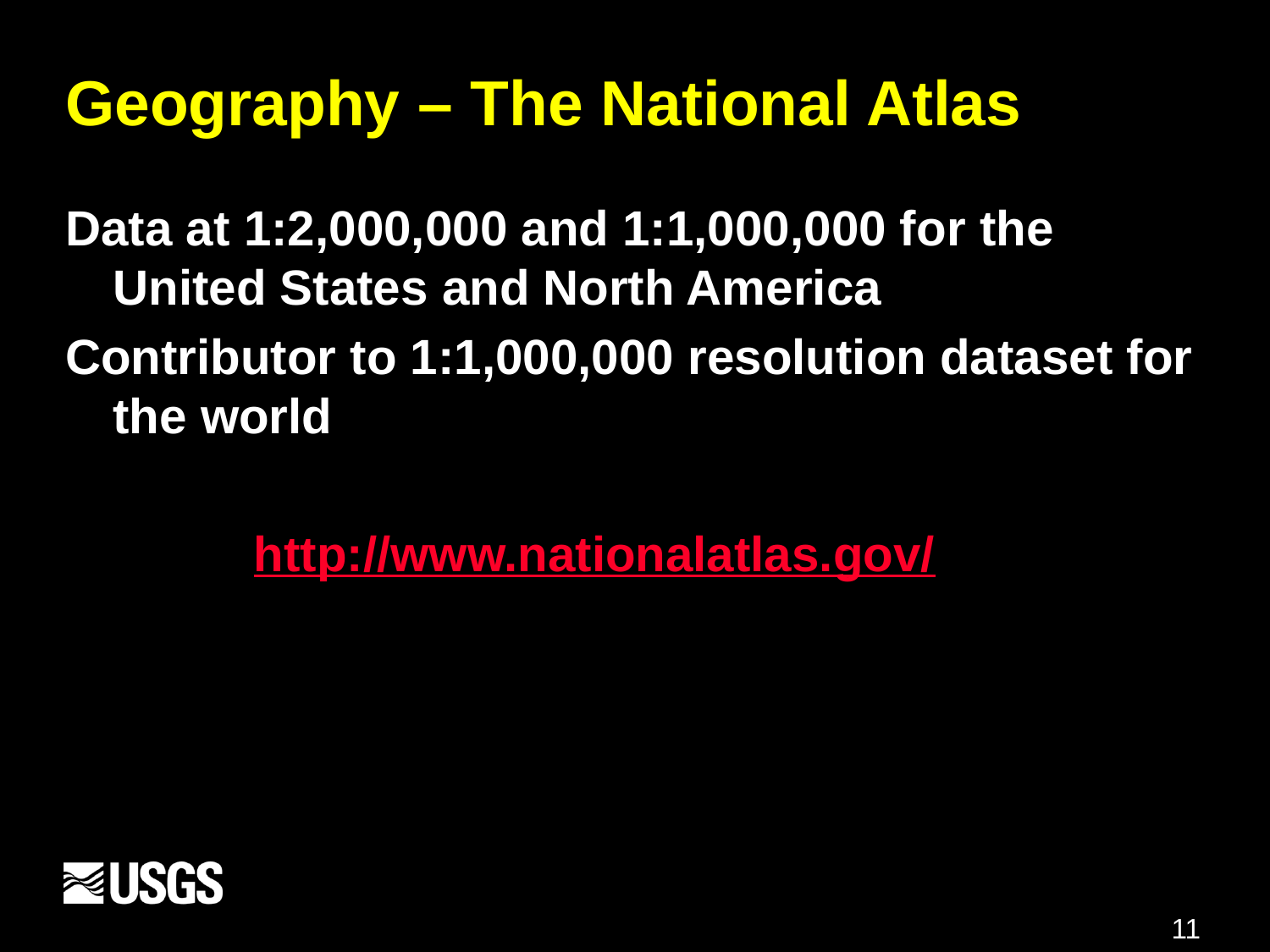

# Geography – The National Atlas
Data at 1:2,000,000 and 1:1,000,000 for the United States and North America
Contributor to 1:1,000,000 resolution dataset for the world

		 http://www.nationalatlas.gov/